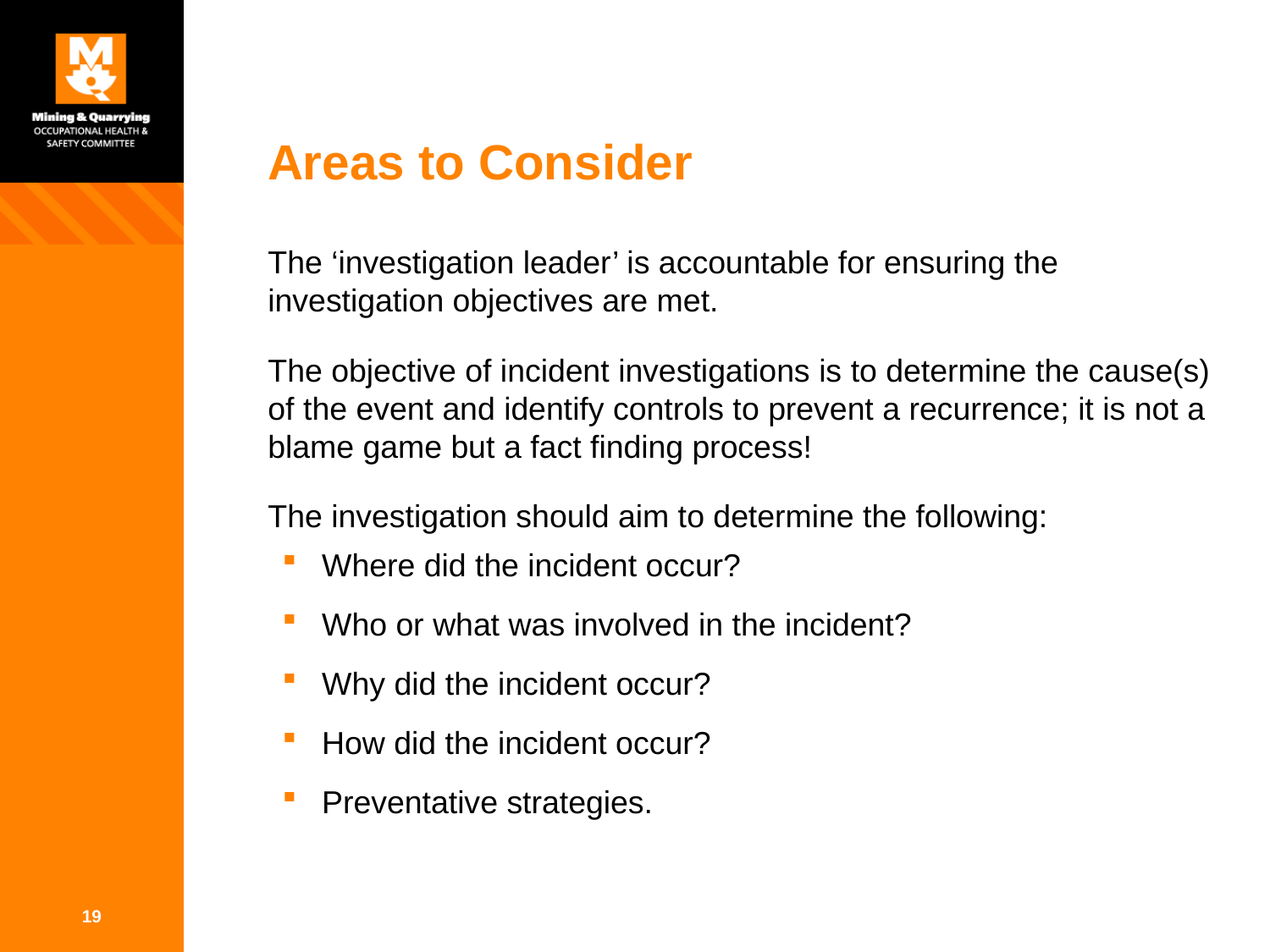

# Areas to Consider
The ‘investigation leader’ is accountable for ensuring the investigation objectives are met.
The objective of incident investigations is to determine the cause(s) of the event and identify controls to prevent a recurrence; it is not a blame game but a fact finding process!
The investigation should aim to determine the following:
Where did the incident occur?
Who or what was involved in the incident?
Why did the incident occur?
How did the incident occur?
Preventative strategies.
19